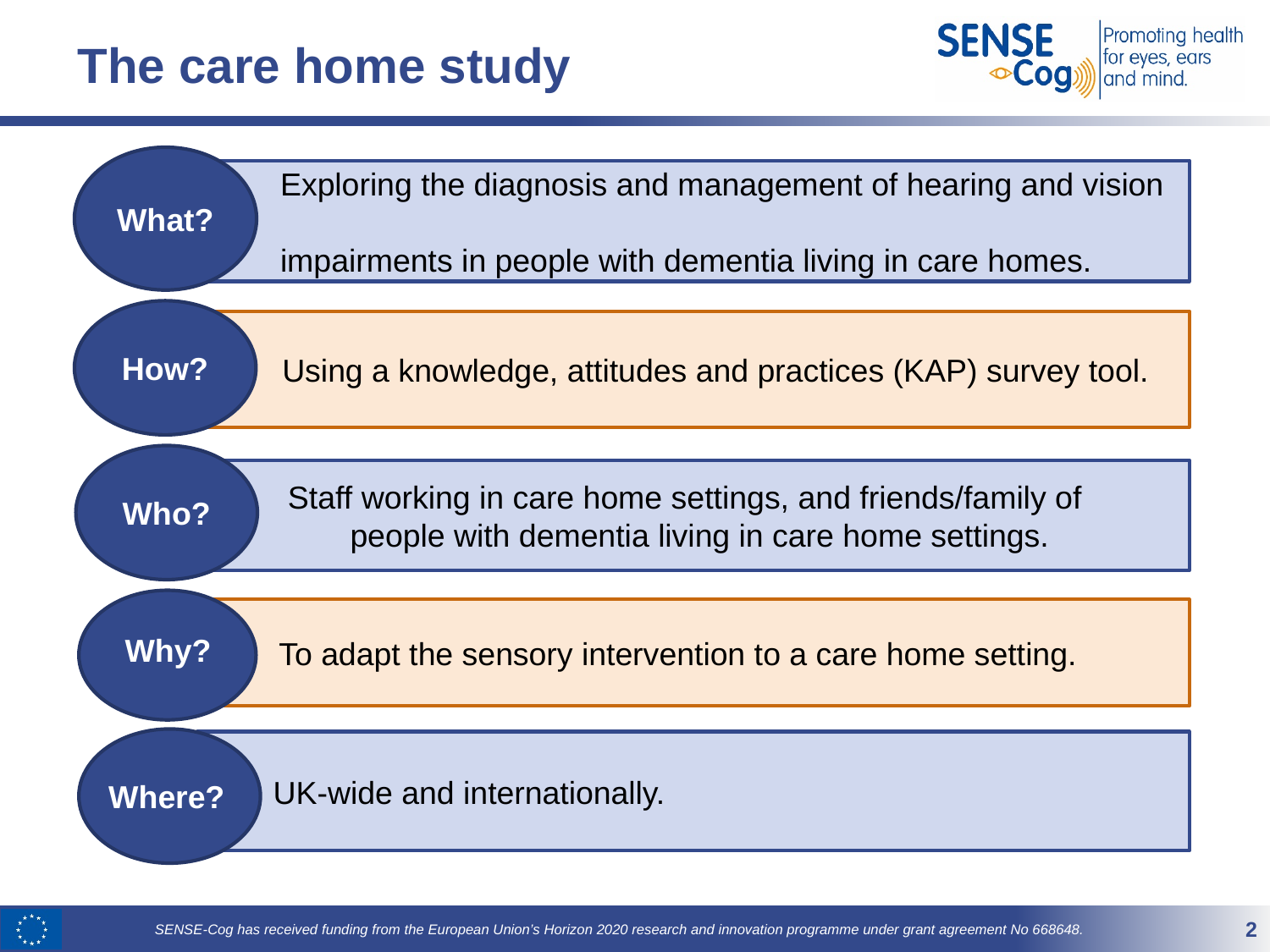

# The care home study
What?
            Exploring the diagnosis and management of hearing and vision
            impairments in people with dementia living in care homes.
How?
Using a knowledge, attitudes and practices (KAP) survey tool.

Who?

Staff working in care home settings, and friends/family of
       people with dementia living in care home settings.

        To adapt the sensory intervention to a care home setting.

Why?

UK-wide and internationally.

Where?
2